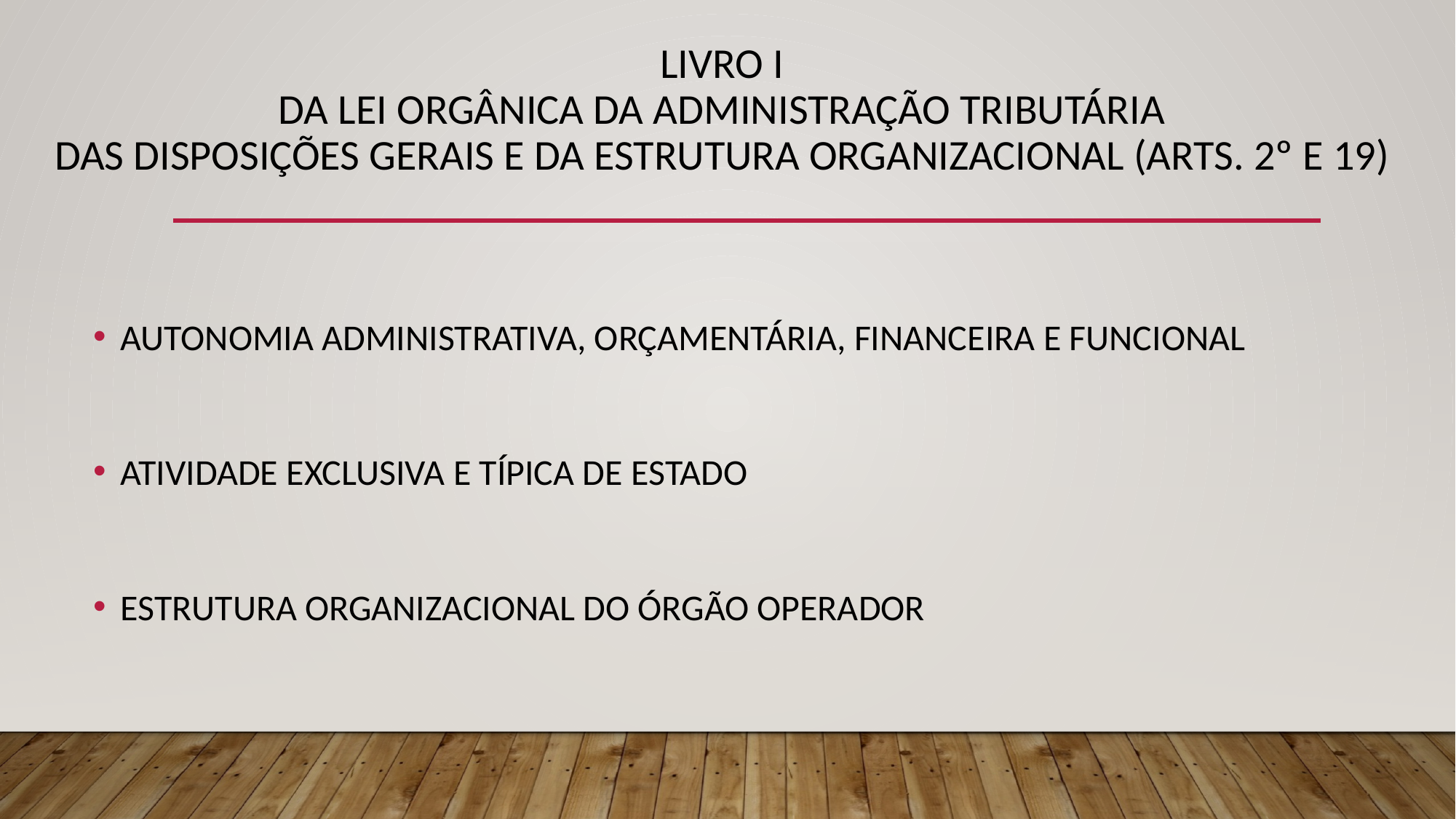

# LIVRO I DA LEI ORGÂNICA DA ADMINISTRAÇÃO TRIBUTÁRIA DAS DISPOSIÇÕES GERAIS E DA ESTRUTURA ORGANIZACIONAL (ARTS. 2º E 19)

AUTONOMIA ADMINISTRATIVA, ORÇAMENTÁRIA, FINANCEIRA E FUNCIONAL

ATIVIDADE EXCLUSIVA E TÍPICA DE ESTADO

ESTRUTURA ORGANIZACIONAL DO ÓRGÃO OPERADOR